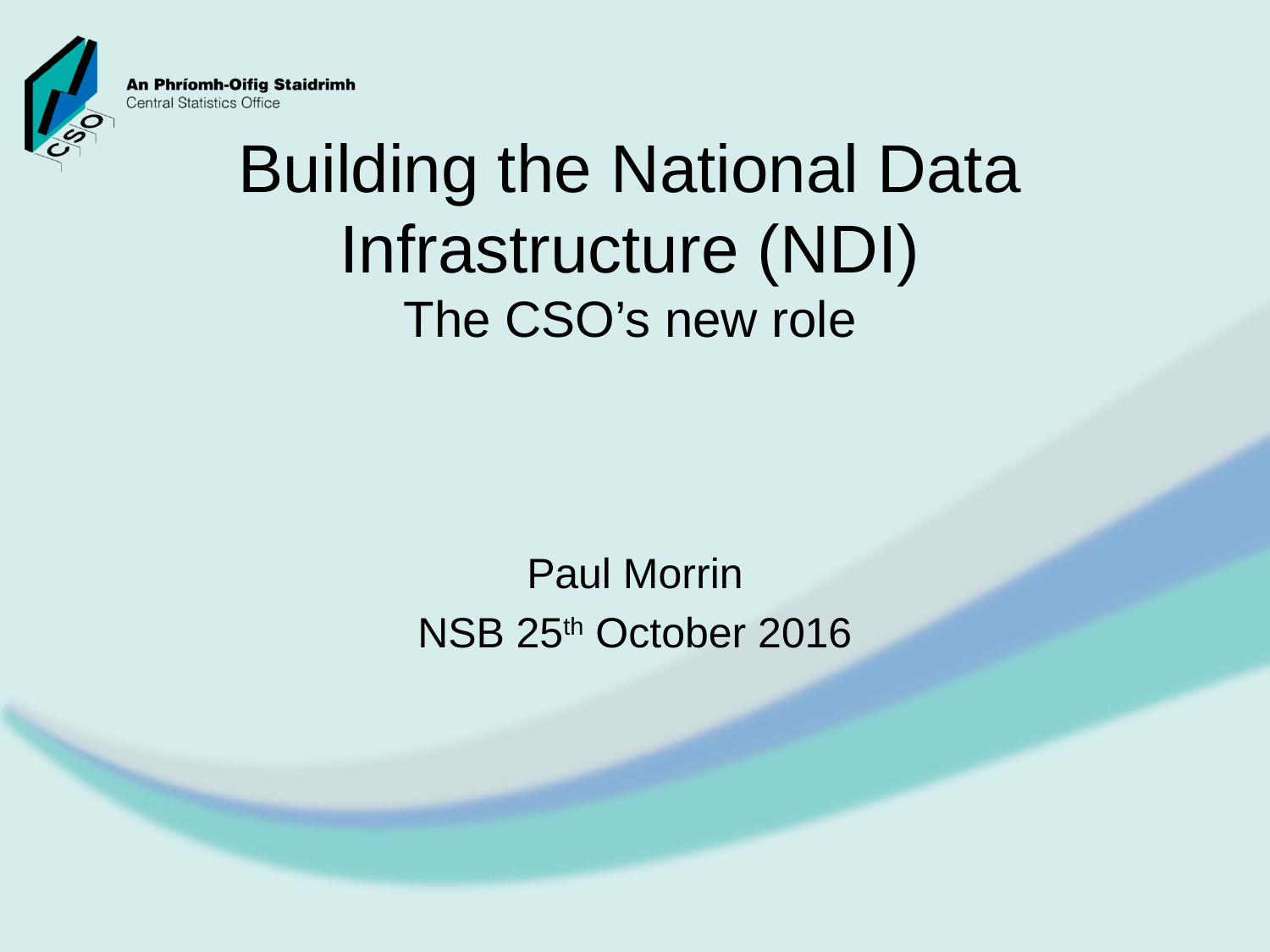

# Building the National Data Infrastructure (NDI) The CSO’s new role
Paul Morrin
NSB 25th October 2016